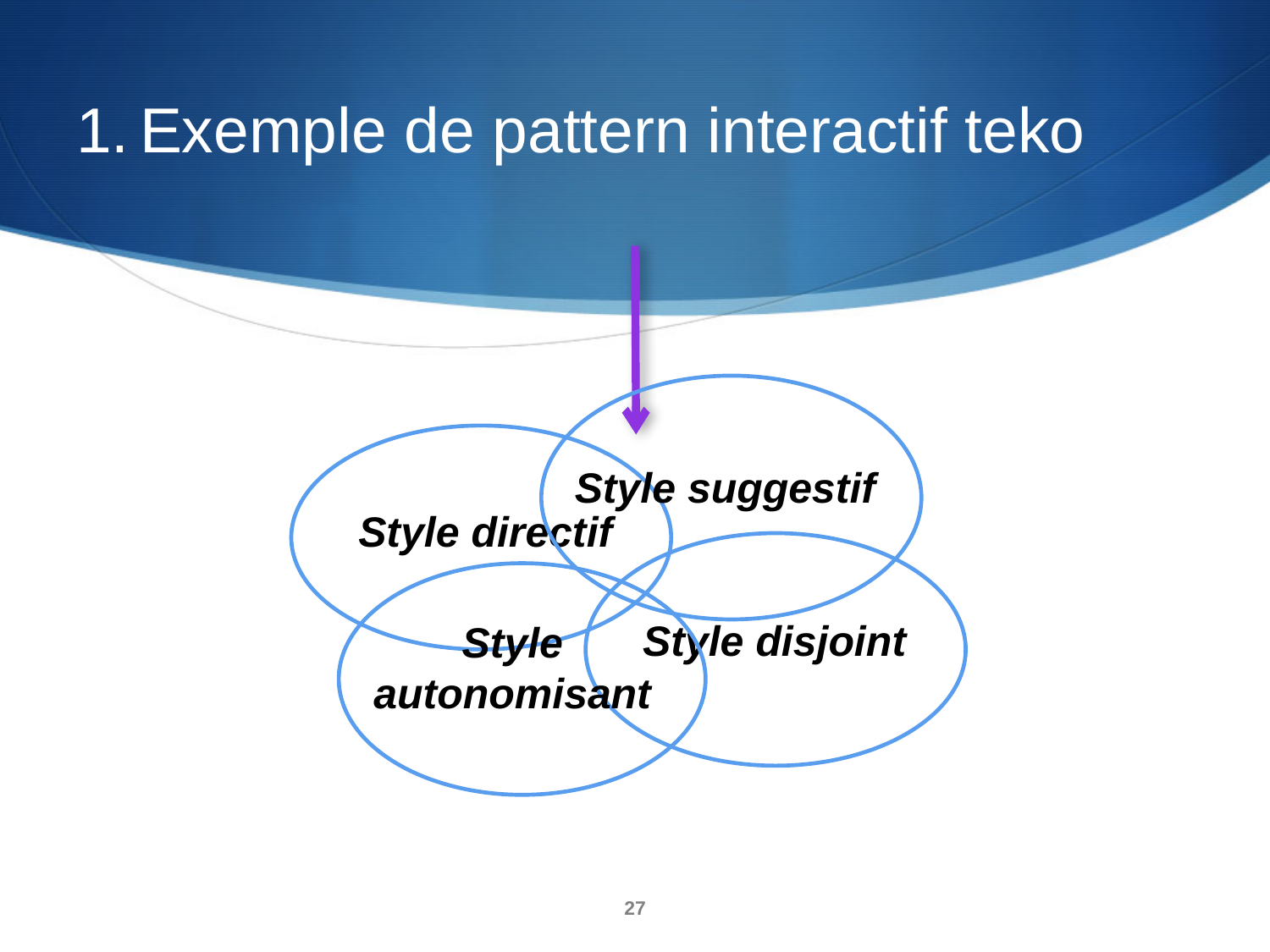

# Exemple de pattern interactif teko

Style suggestif

Style directif

Style disjoint

Style autonomisant
27